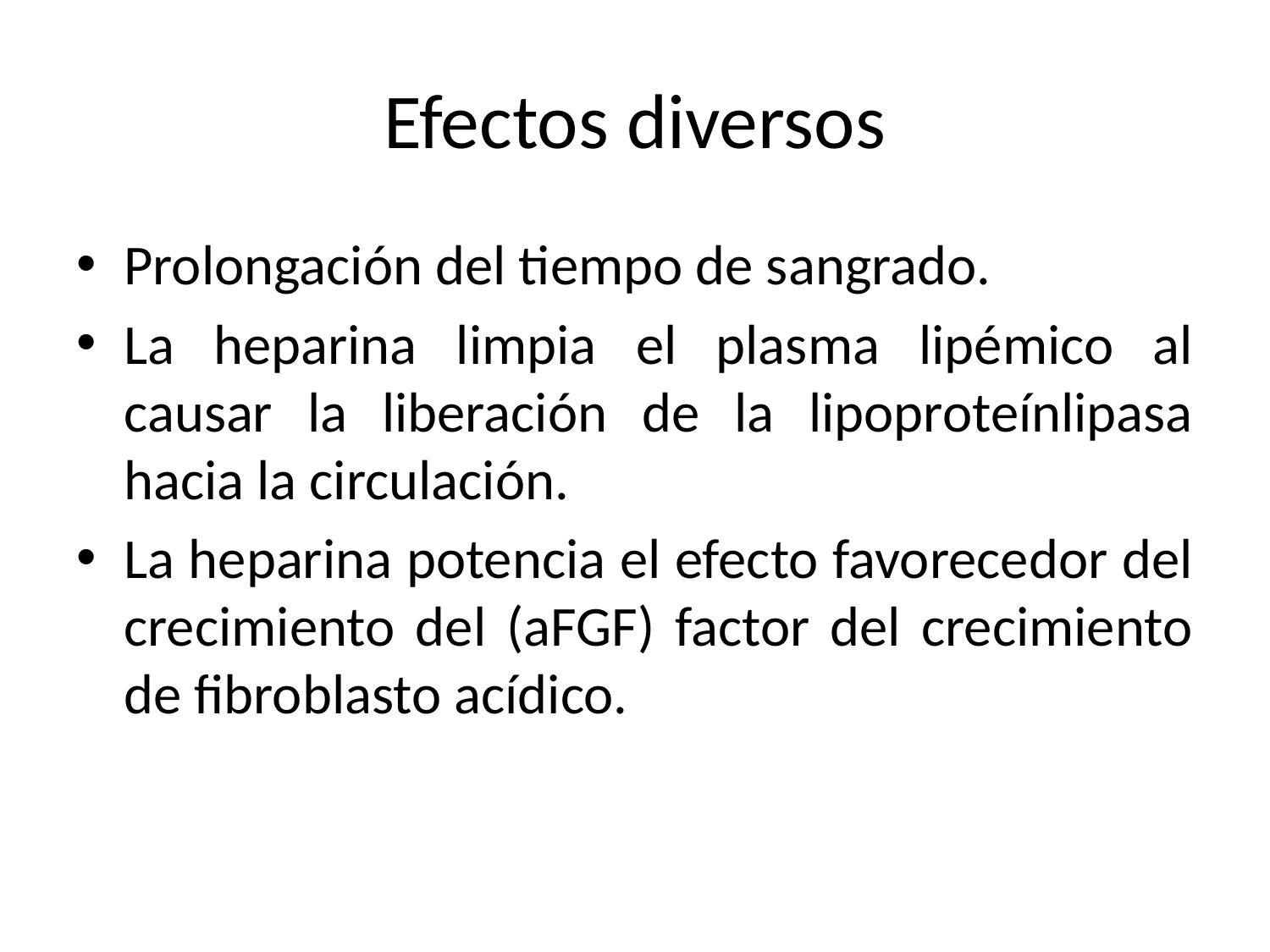

# Efectos diversos
Prolongación del tiempo de sangrado.
La heparina limpia el plasma lipémico al causar la liberación de la lipoproteínlipasa hacia la circulación.
La heparina potencia el efecto favorecedor del crecimiento del (aFGF) factor del crecimiento de fibroblasto acídico.